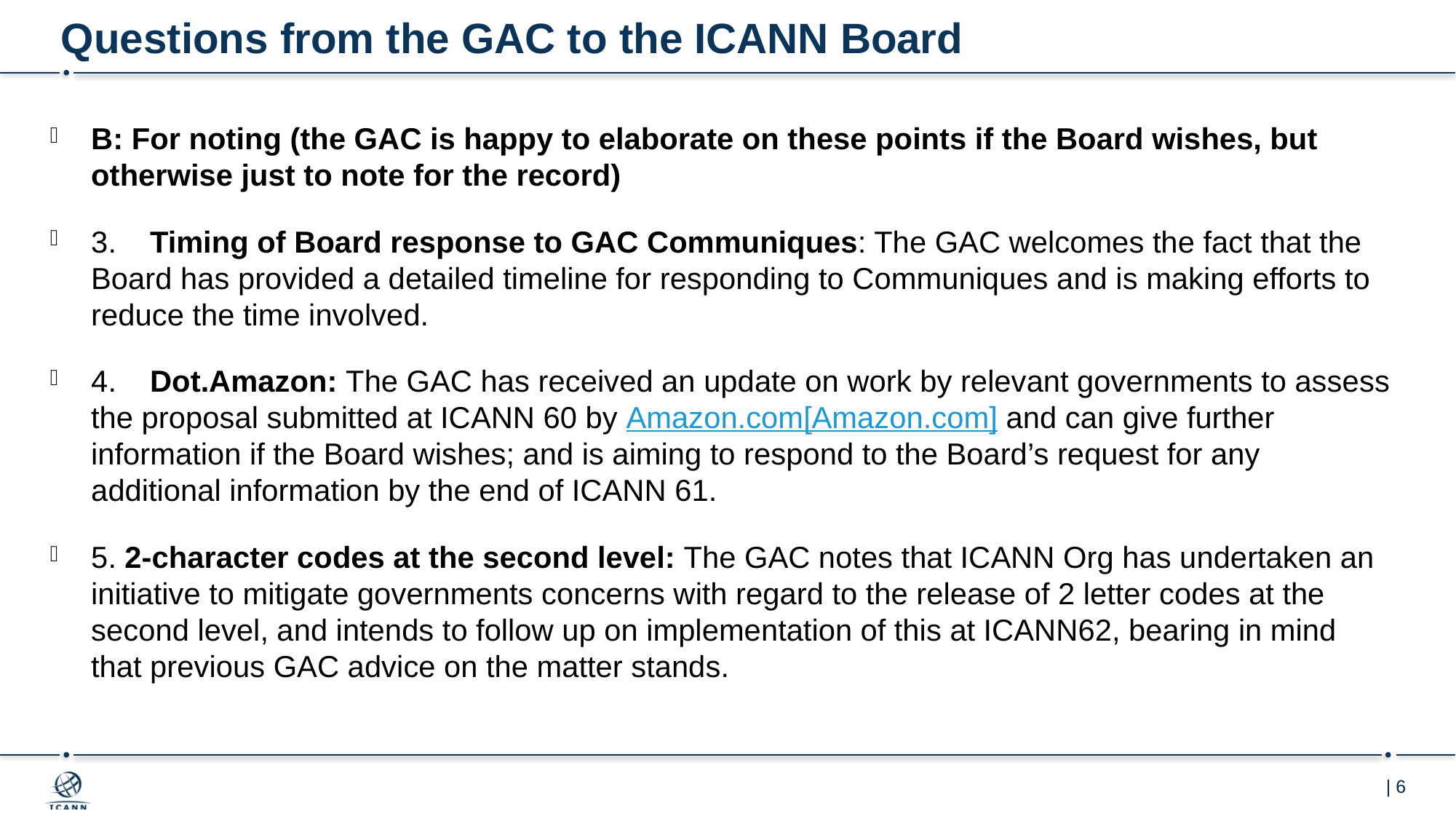

# Questions from the GAC to the ICANN Board
B: For noting (the GAC is happy to elaborate on these points if the Board wishes, but otherwise just to note for the record)
3.    Timing of Board response to GAC Communiques: The GAC welcomes the fact that the Board has provided a detailed timeline for responding to Communiques and is making efforts to reduce the time involved.
4.    Dot.Amazon: The GAC has received an update on work by relevant governments to assess the proposal submitted at ICANN 60 by Amazon.com[Amazon.com] and can give further information if the Board wishes; and is aiming to respond to the Board’s request for any additional information by the end of ICANN 61.
5. 2-character codes at the second level: The GAC notes that ICANN Org has undertaken an initiative to mitigate governments concerns with regard to the release of 2 letter codes at the second level, and intends to follow up on implementation of this at ICANN62, bearing in mind that previous GAC advice on the matter stands.